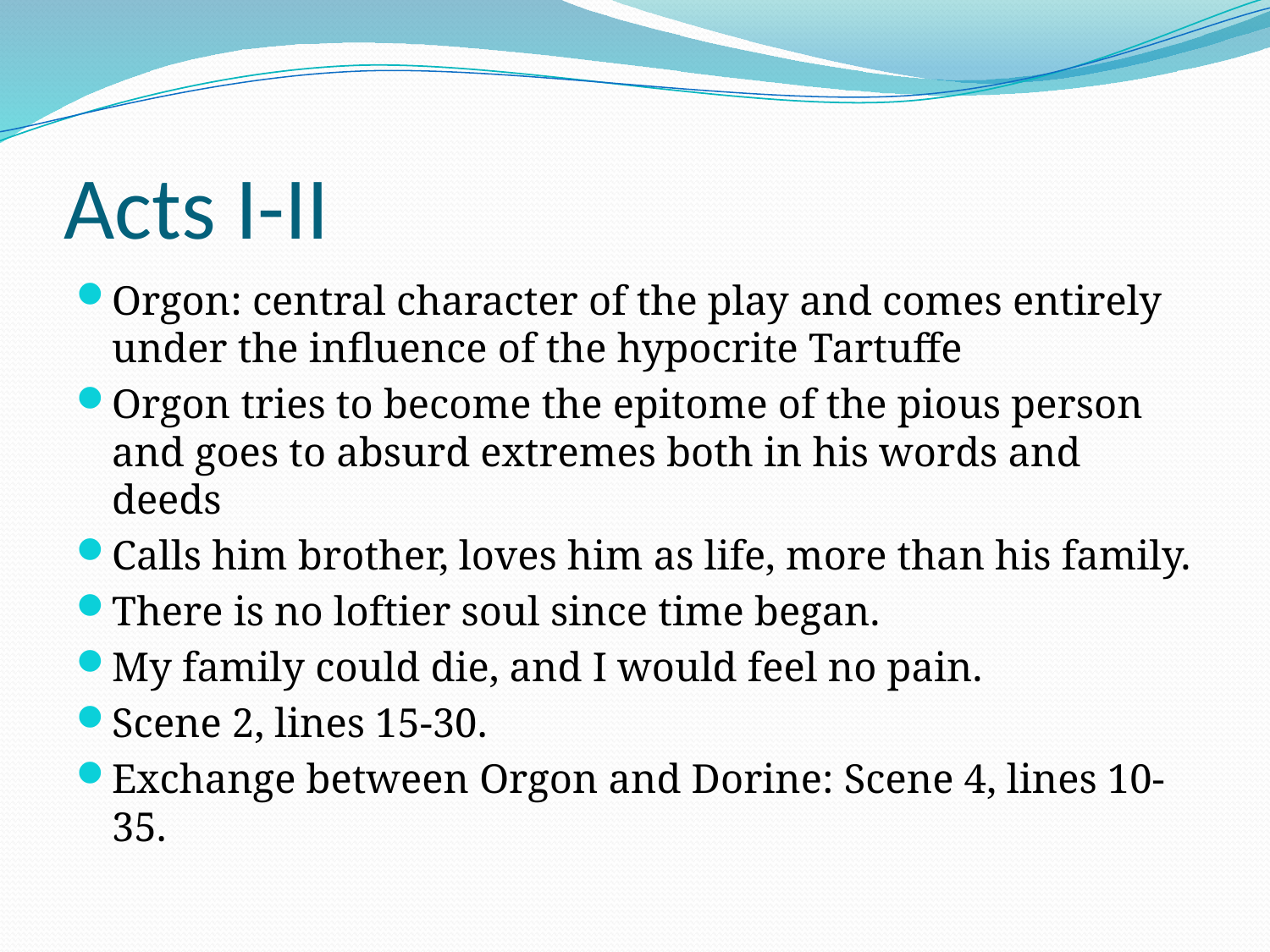

# Acts I-II
Orgon: central character of the play and comes entirely under the influence of the hypocrite Tartuffe
Orgon tries to become the epitome of the pious person and goes to absurd extremes both in his words and deeds
Calls him brother, loves him as life, more than his family.
There is no loftier soul since time began.
My family could die, and I would feel no pain.
Scene 2, lines 15-30.
Exchange between Orgon and Dorine: Scene 4, lines 10-35.